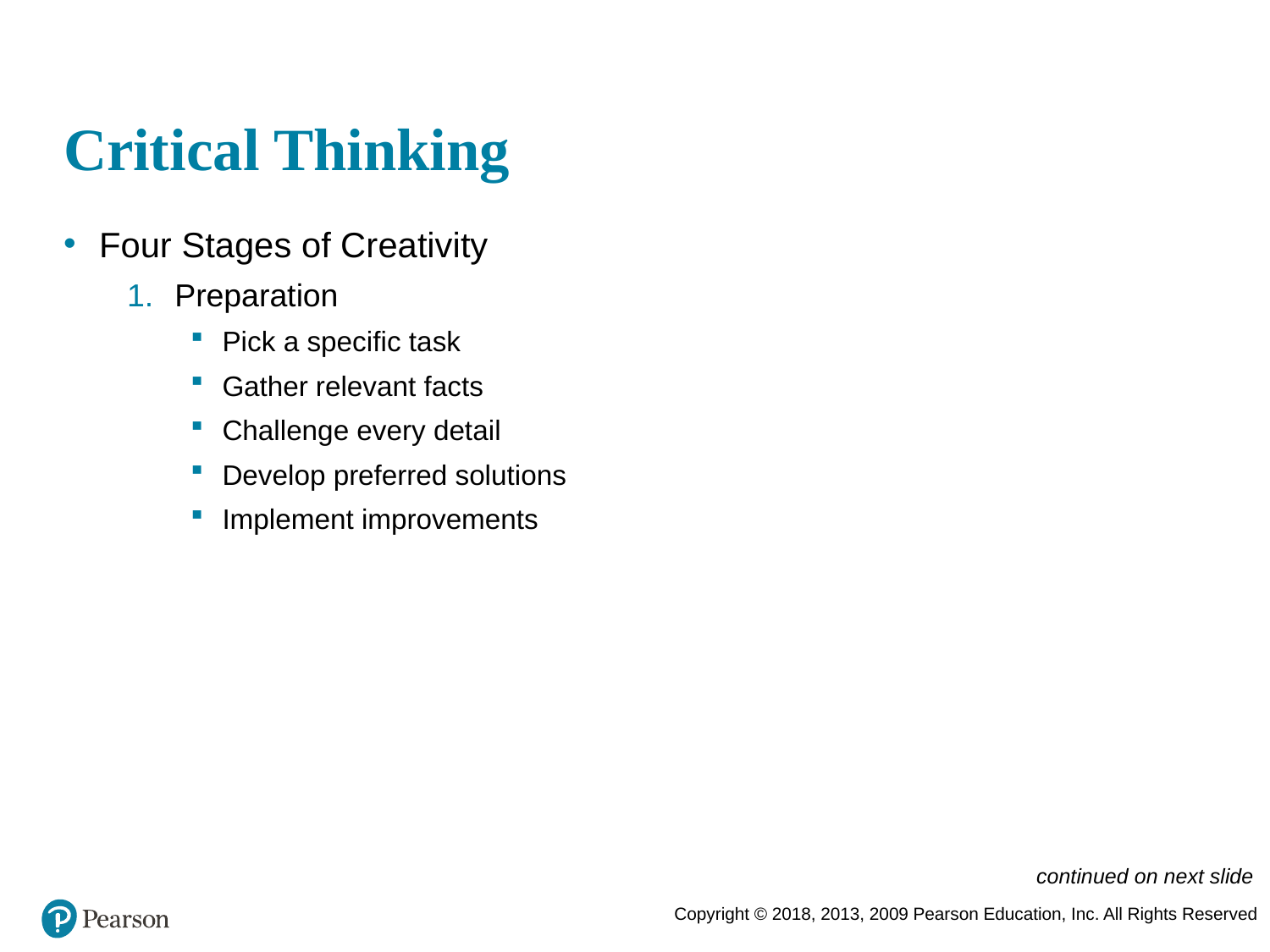

# Critical Thinking
Four Stages of Creativity
Preparation
Pick a specific task
Gather relevant facts
Challenge every detail
Develop preferred solutions
Implement improvements
continued on next slide